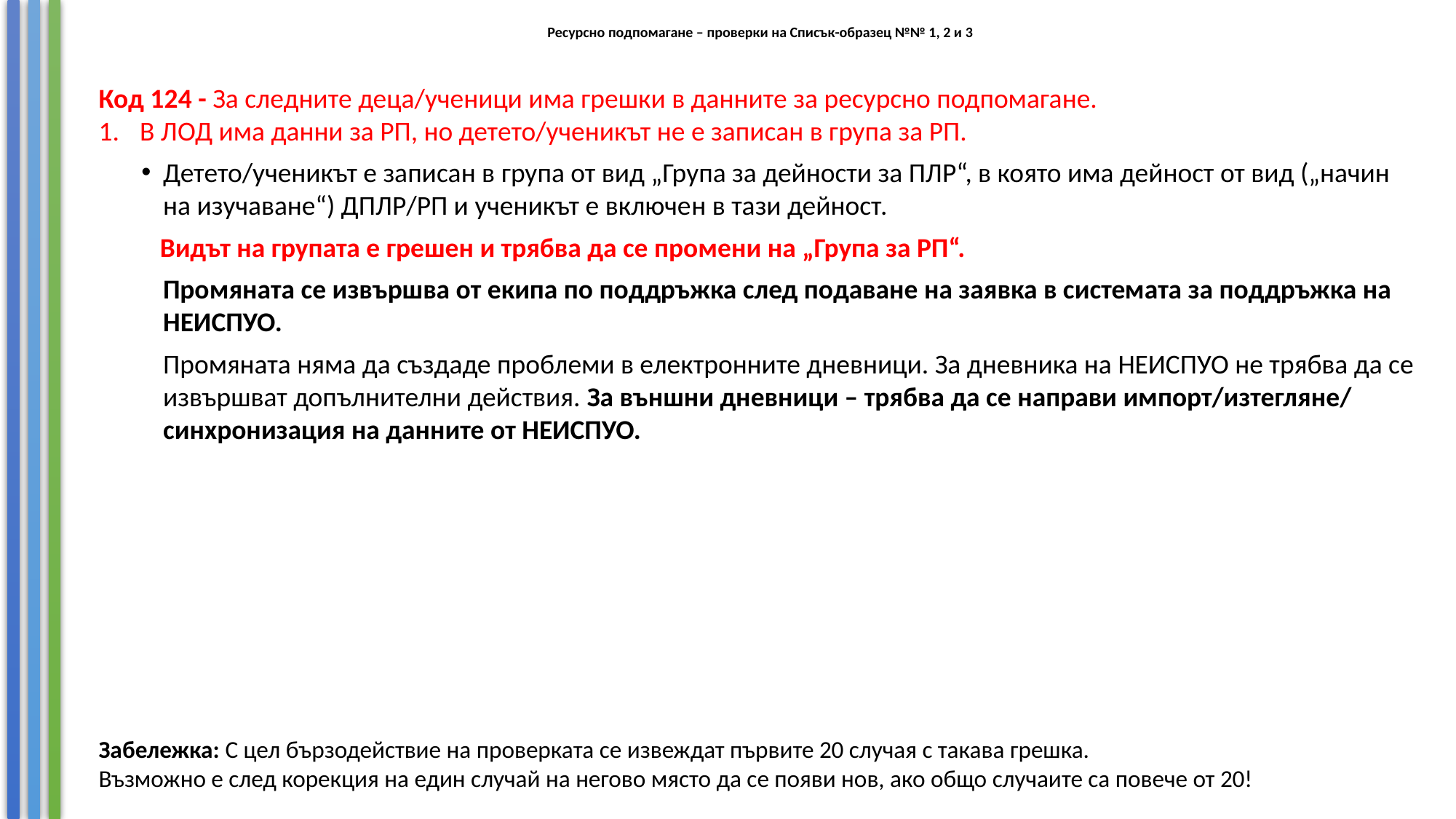

# Ресурсно подпомагане – проверки на Списък-образец №№ 1, 2 и 3
Код 124 - За следните деца/ученици има грешки в данните за ресурсно подпомагане.
В ЛОД има данни за РП, но детето/ученикът не е записан в група за РП.
Детето/ученикът е записан в група от вид „Група за дейности за ПЛР“, в която има дейност от вид („начин на изучаване“) ДПЛР/РП и ученикът е включен в тази дейност.
   Видът на групата е грешен и трябва да се промени на „Група за РП“.
Промяната се извършва от екипа по поддръжка след подаване на заявка в системата за поддръжка на НЕИСПУО.
Промяната няма да създаде проблеми в електронните дневници. За дневника на НЕИСПУО не трябва да се извършват допълнителни действия. За външни дневници – трябва да се направи импорт/изтегляне/ синхронизация на данните от НЕИСПУО.

Забележка: С цел бързодействие на проверката се извеждат първите 20 случая с такава грешка.
Възможно е след корекция на един случай на негово място да се появи нов, ако общо случаите са повече от 20!